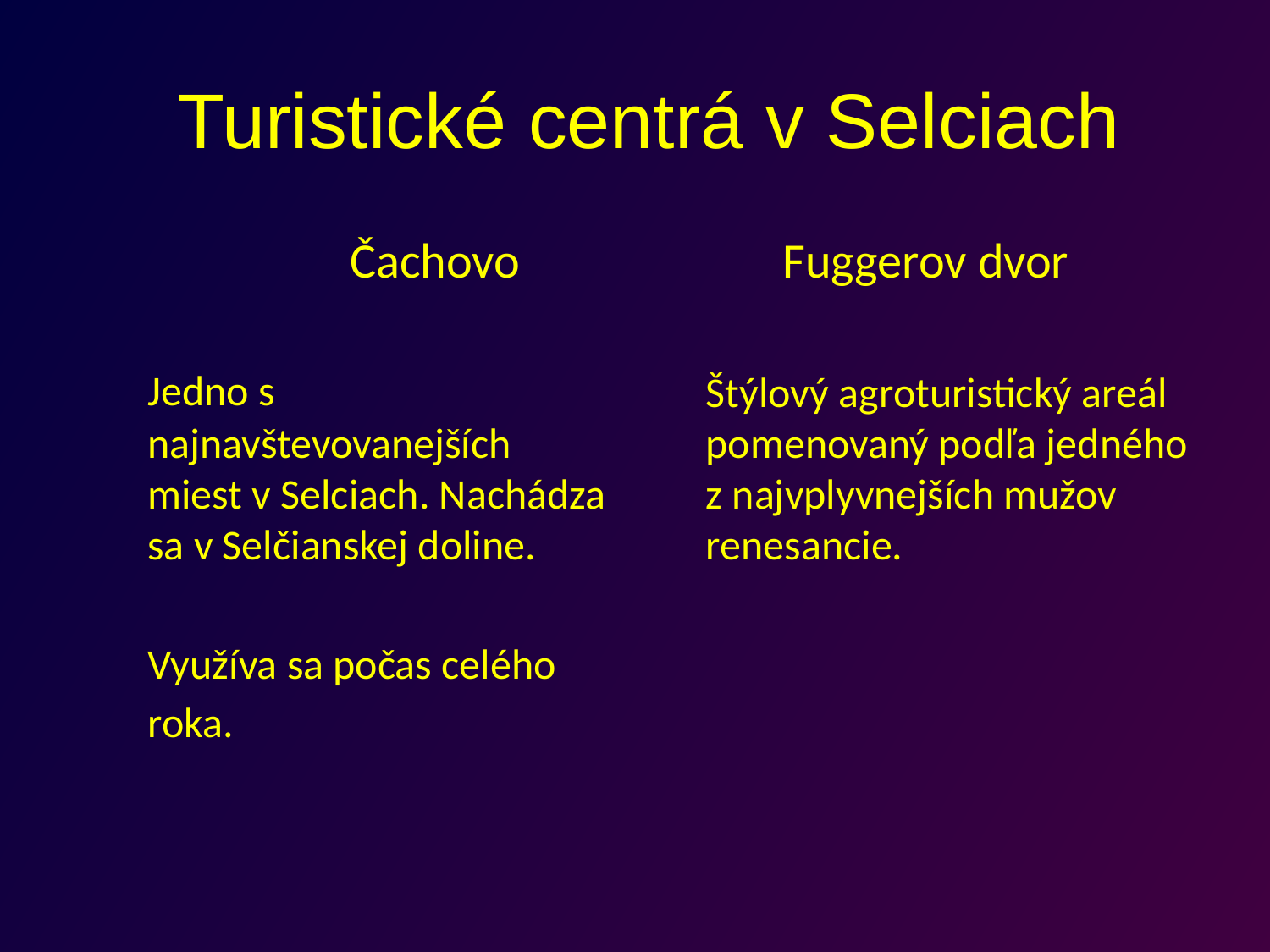

# Turistické centrá v Selciach
		   Čachovo
 	Jedno s najnavštevovanejších miest v Selciach. Nachádza sa v Selčianskej doline.

	Využíva sa počas celého roka.

Fuggerov dvor

	Štýlový agroturistický areál pomenovaný podľa jedného z najvplyvnejších mužov renesancie.